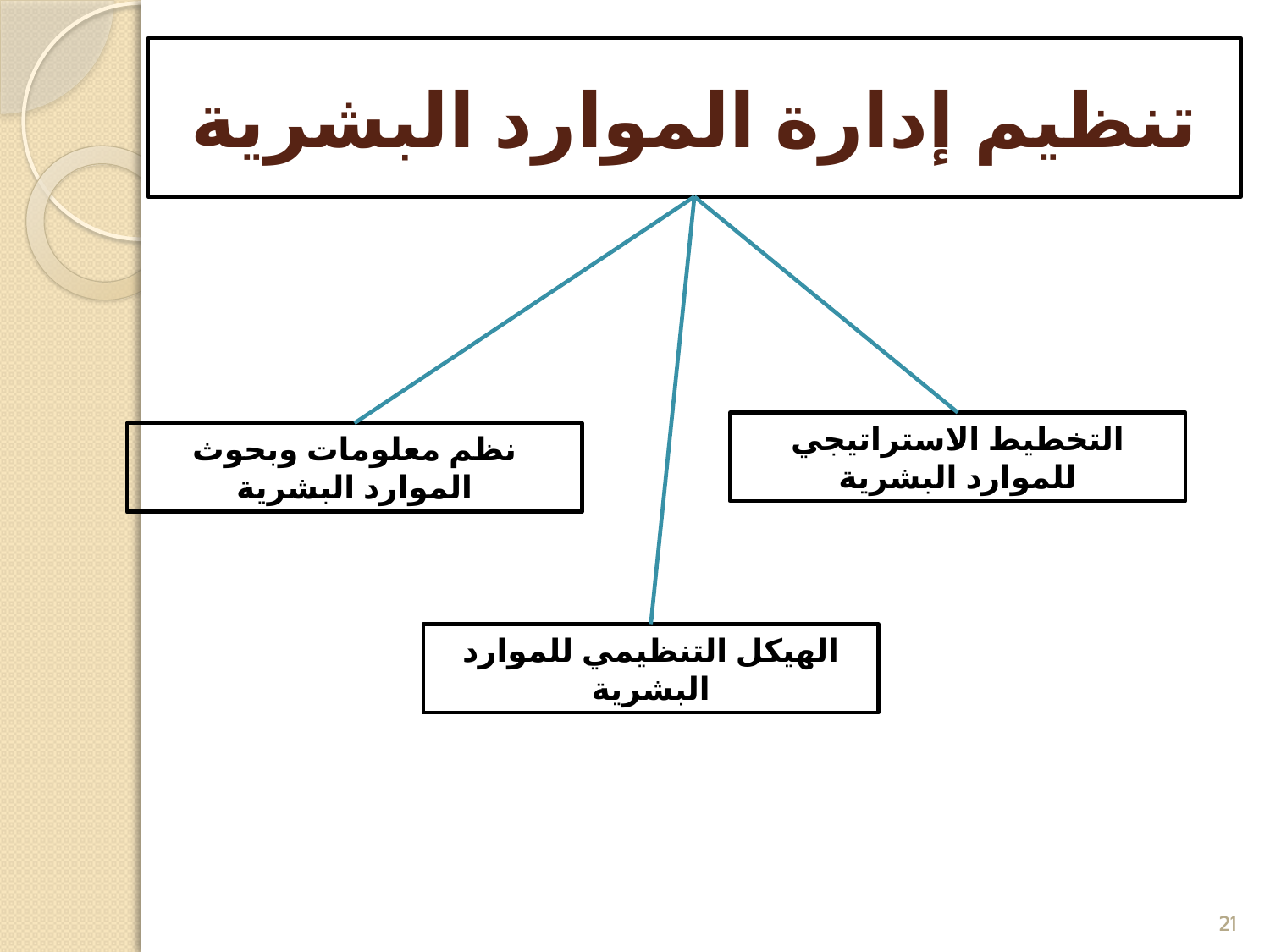

# تنظيم إدارة الموارد البشرية
التخطيط الاستراتيجي للموارد البشرية
نظم معلومات وبحوث الموارد البشرية
الهيكل التنظيمي للموارد البشرية
21